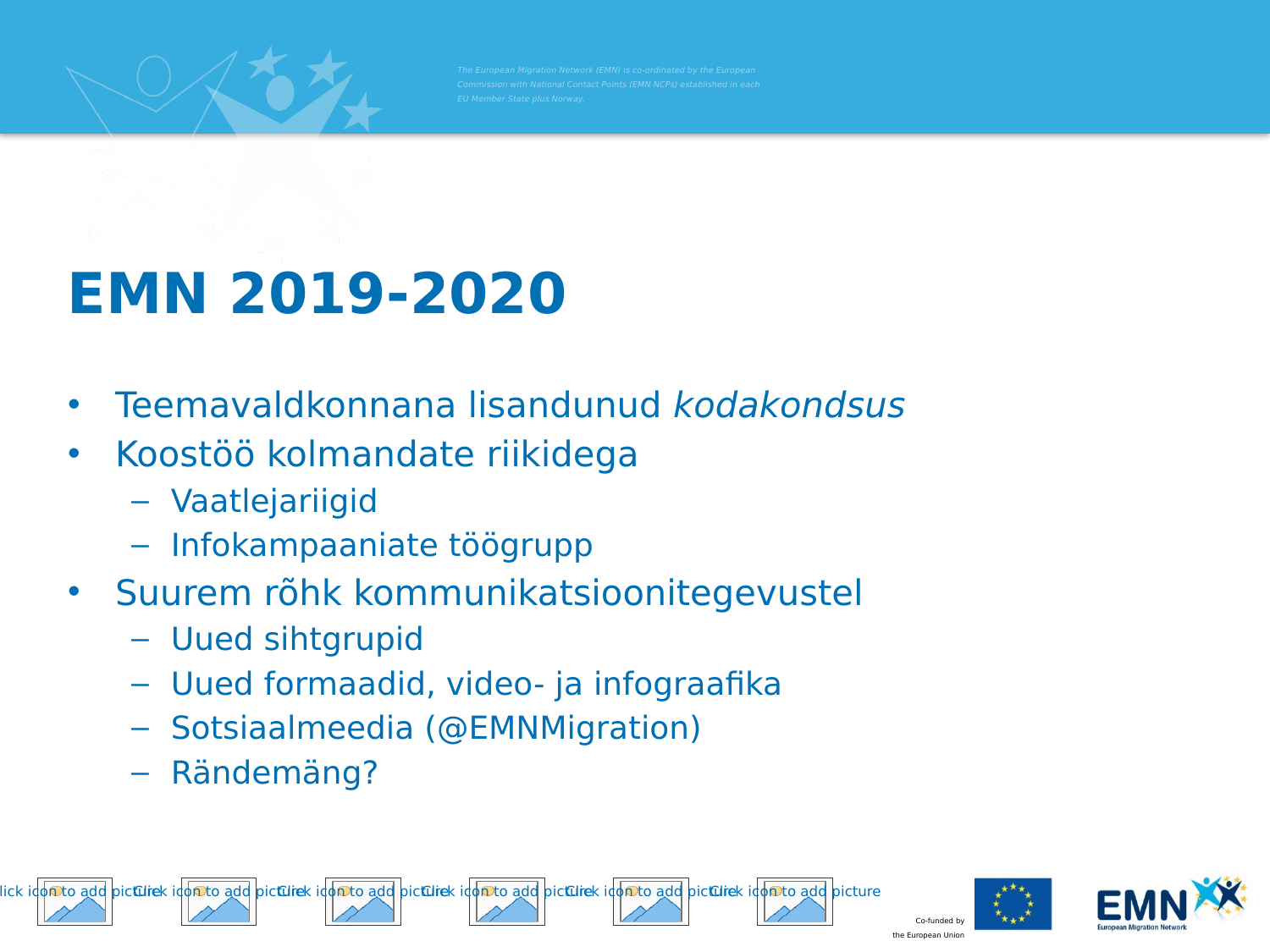

# EMN 2019-2020
Teemavaldkonnana lisandunud kodakondsus
Koostöö kolmandate riikidega
Vaatlejariigid
Infokampaaniate töögrupp
Suurem rõhk kommunikatsioonitegevustel
Uued sihtgrupid
Uued formaadid, video- ja infograafika
Sotsiaalmeedia (@EMNMigration)
Rändemäng?